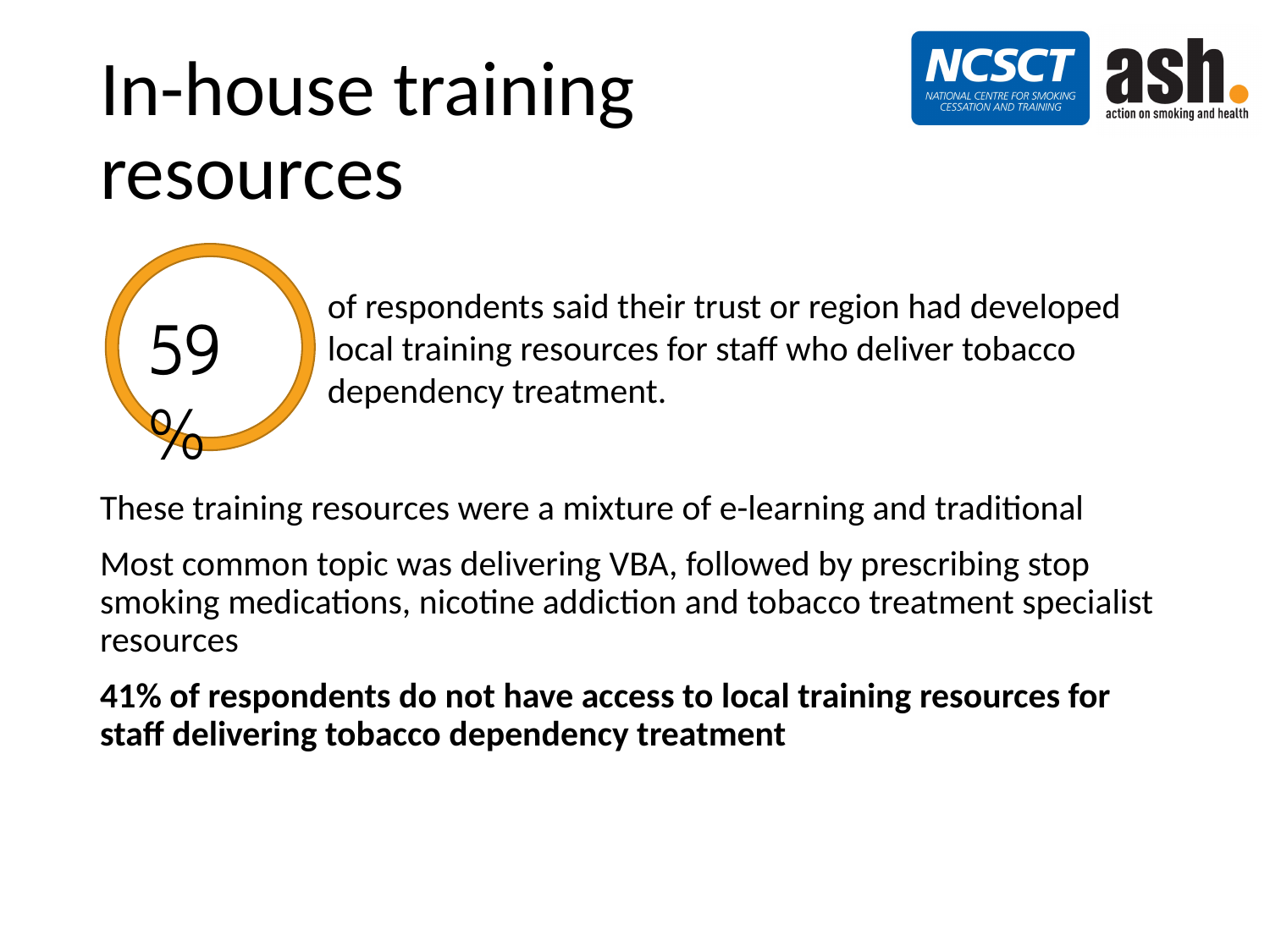

# In-house training resources

of respondents said their trust or region had developed local training resources for staff who deliver tobacco dependency treatment.
59%
These training resources were a mixture of e-learning and traditional
Most common topic was delivering VBA, followed by prescribing stop smoking medications, nicotine addiction and tobacco treatment specialist resources
41% of respondents do not have access to local training resources for staff delivering tobacco dependency treatment